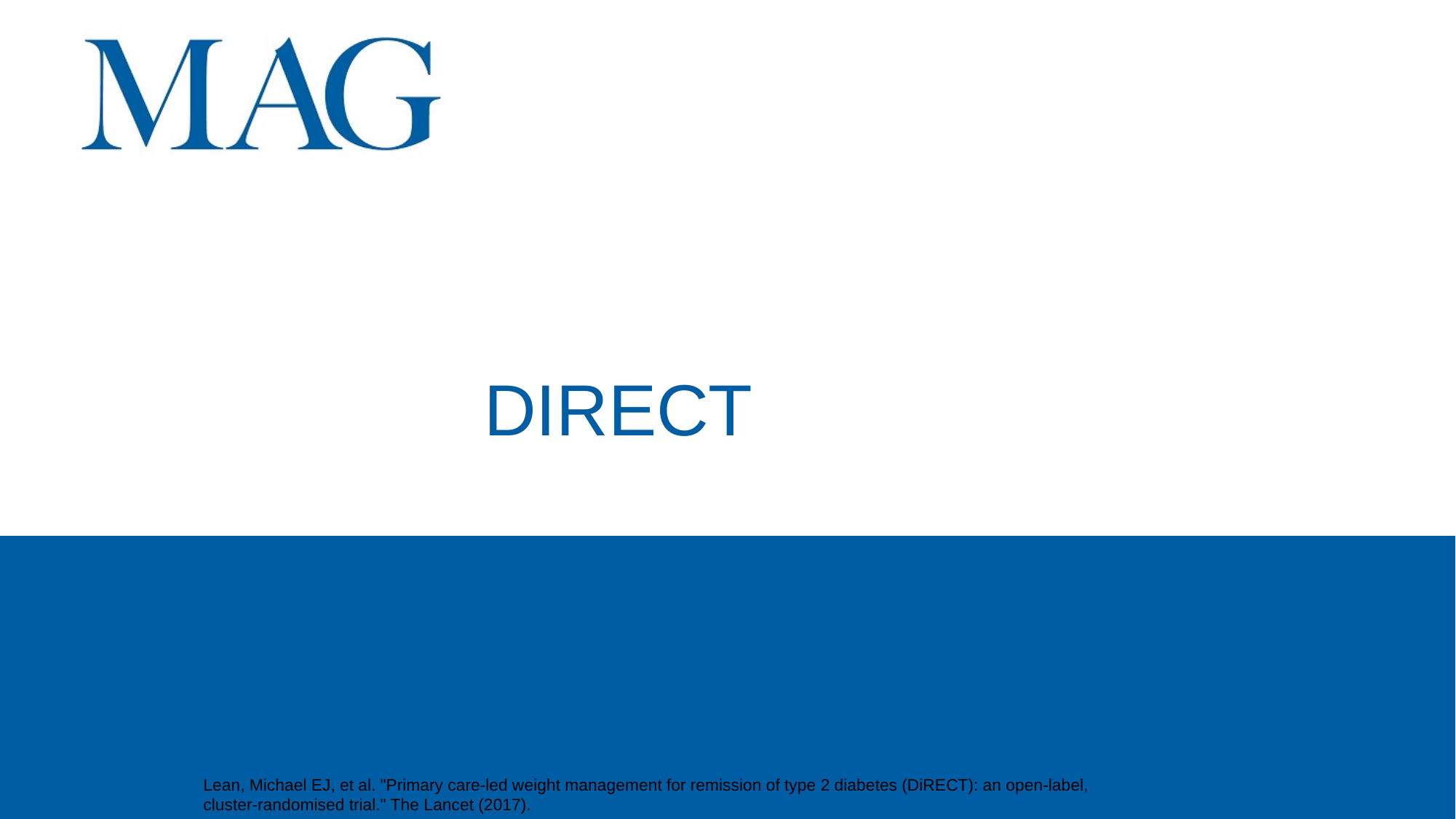

16
# DiRECT

Lean, Michael EJ, et al. "Primary care-led weight management for remission of type 2 diabetes (DiRECT): an open-label, cluster-randomised trial." The Lancet (2017).